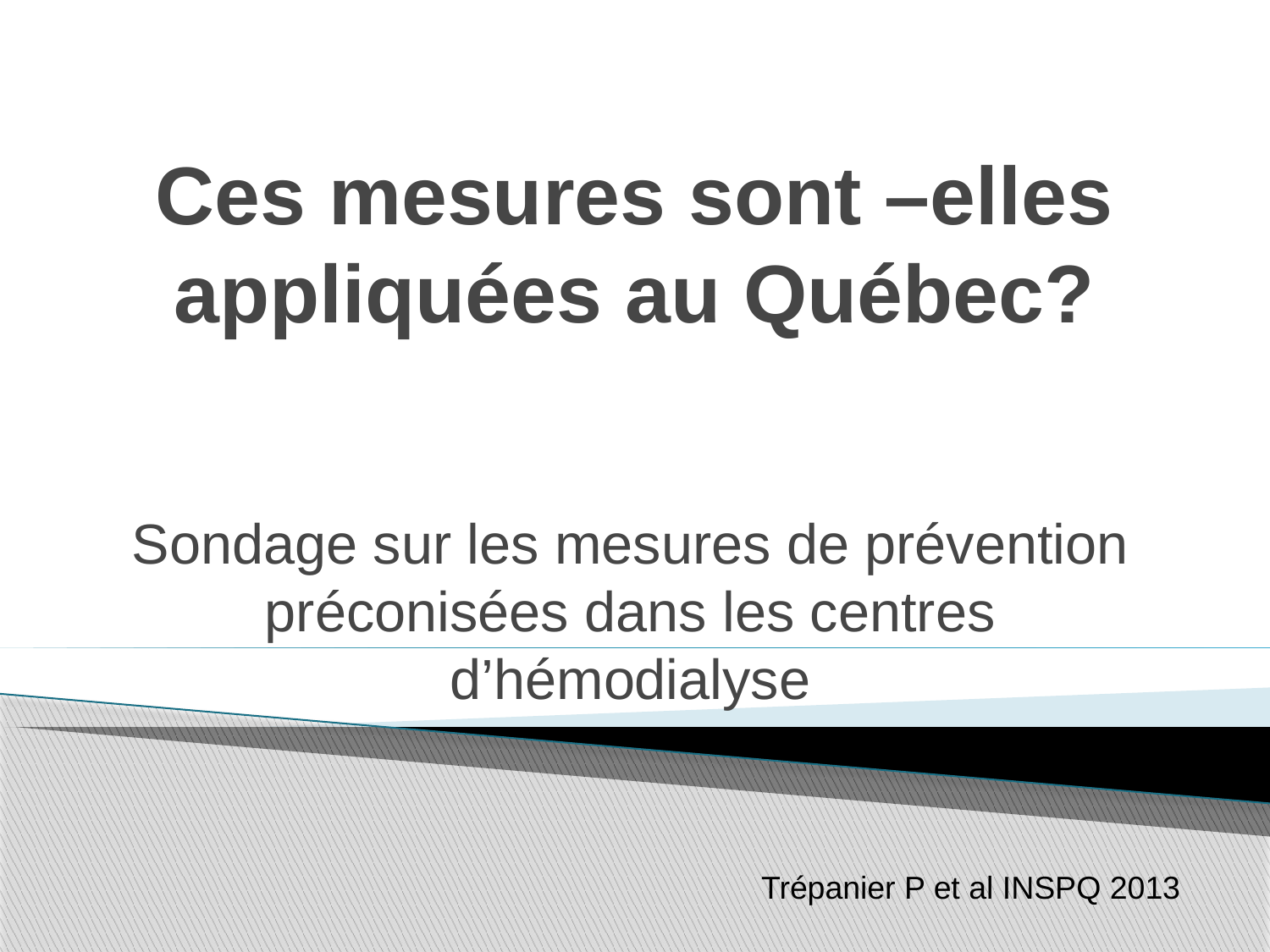

# Ces mesures sont –elles appliquées au Québec?
Sondage sur les mesures de prévention préconisées dans les centres d’hémodialyse
Trépanier P et al INSPQ 2013